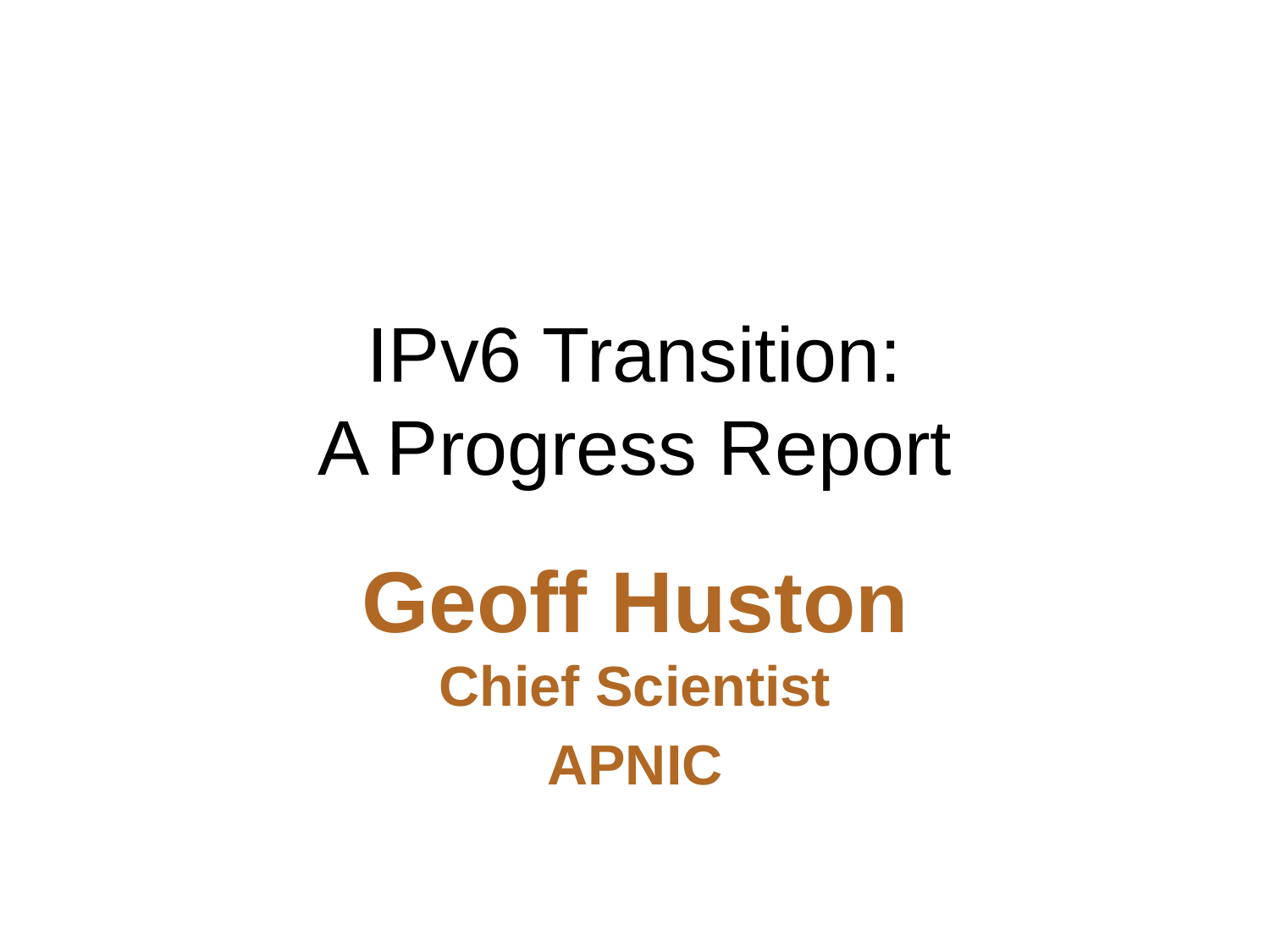

# IPv6 Transition: A Progress Report
Geoff Huston
Chief Scientist
APNIC